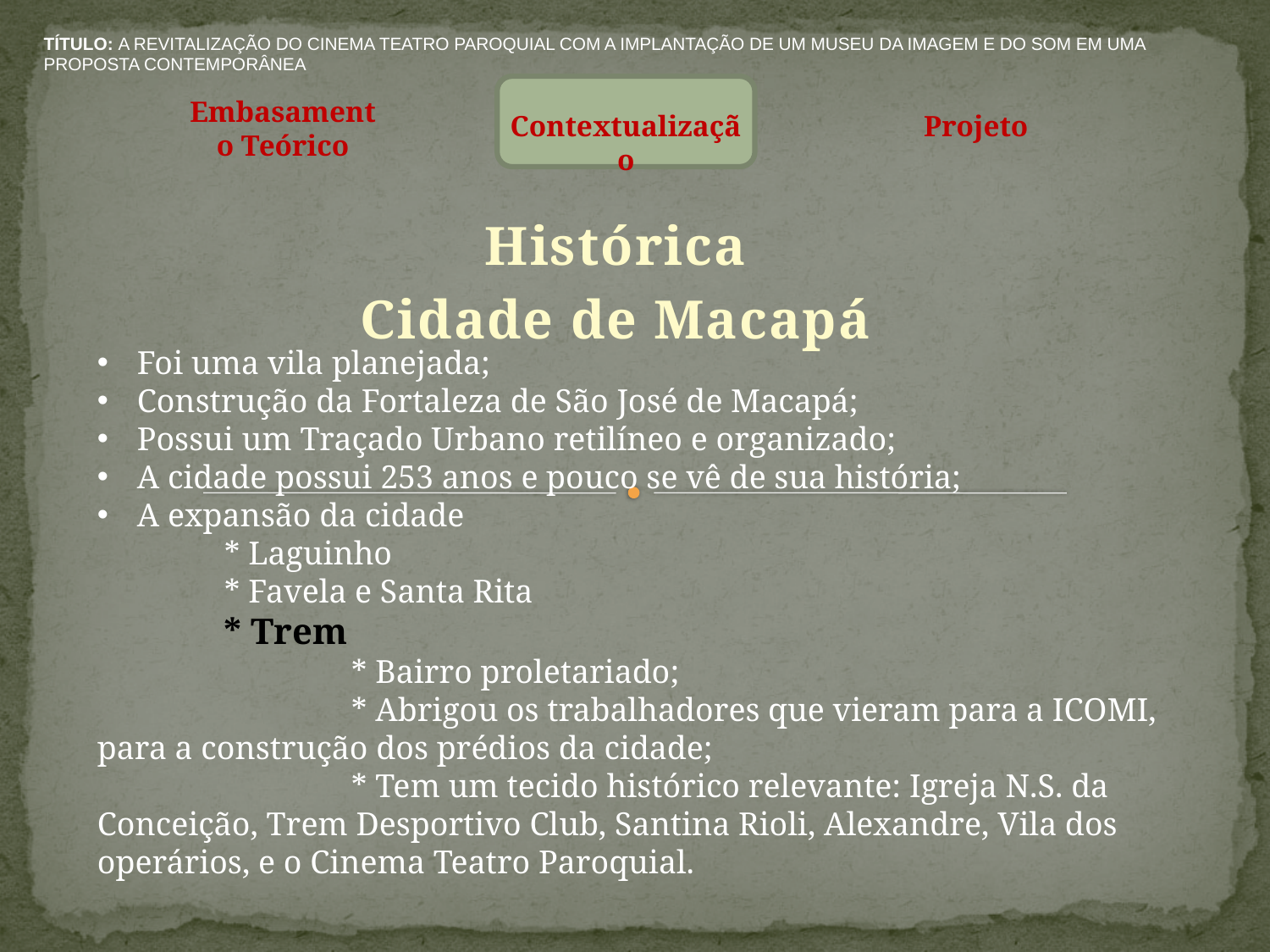

TÍTULO: A REVITALIZAÇÃO DO CINEMA TEATRO PAROQUIAL COM A IMPLANTAÇÃO DE UM MUSEU DA IMAGEM E DO SOM EM UMA PROPOSTA CONTEMPORÂNEA

Embasamento Teórico
Contextualização
Projeto
Histórica
Cidade de Macapá

Foi uma vila planejada;
Construção da Fortaleza de São José de Macapá;
Possui um Traçado Urbano retilíneo e organizado;
A cidade possui 253 anos e pouco se vê de sua história;
A expansão da cidade
	* Laguinho
	* Favela e Santa Rita
	* Trem
		* Bairro proletariado;
		* Abrigou os trabalhadores que vieram para a ICOMI, para a construção dos prédios da cidade;
		* Tem um tecido histórico relevante: Igreja N.S. da Conceição, Trem Desportivo Club, Santina Rioli, Alexandre, Vila dos operários, e o Cinema Teatro Paroquial.